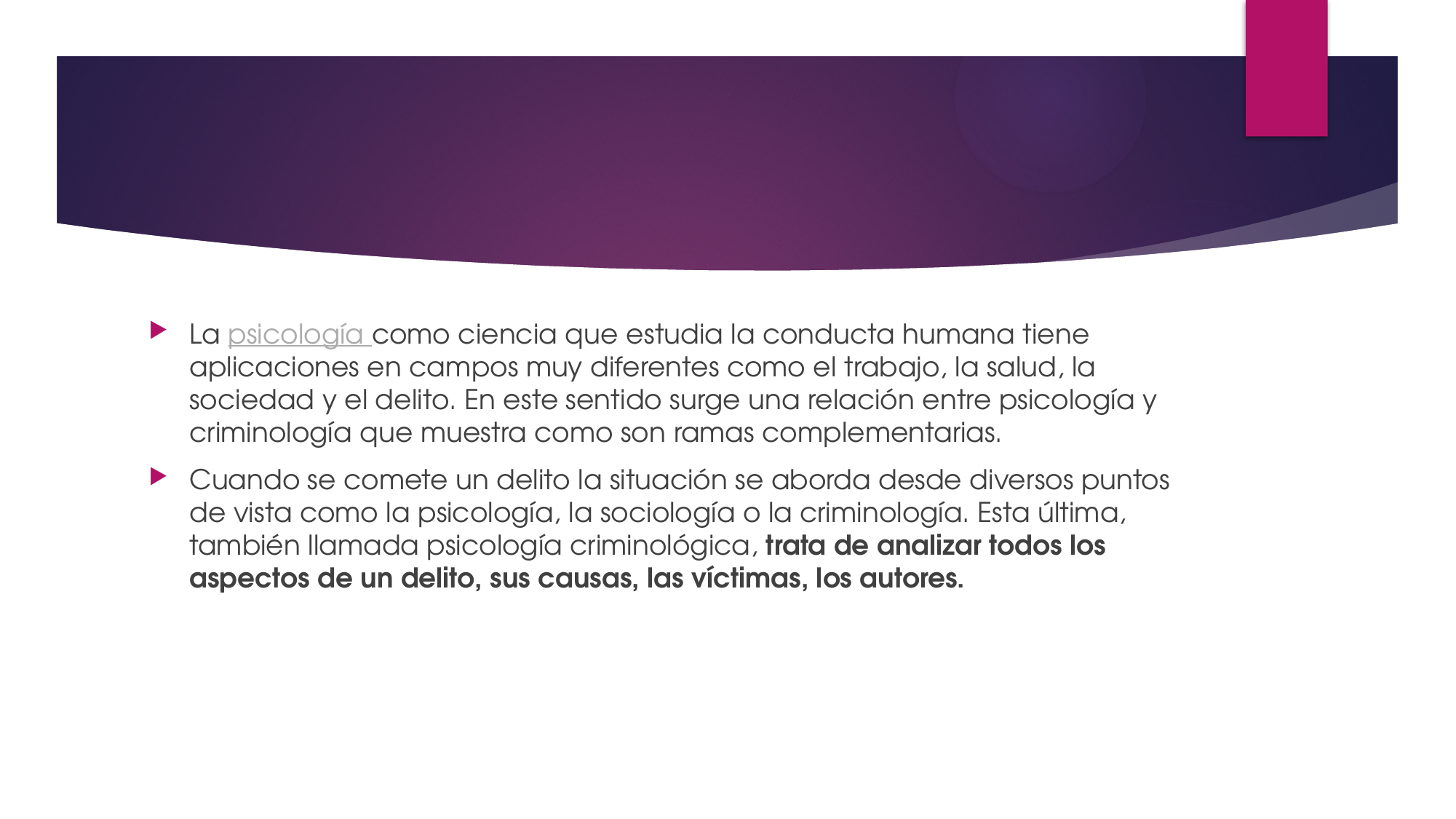

La psicología como ciencia que estudia la conducta humana tiene aplicaciones en campos muy diferentes como el trabajo, la salud, la sociedad y el delito. En este sentido surge una relación entre psicología y criminología que muestra como son ramas complementarias.
Cuando se comete un delito la situación se aborda desde diversos puntos de vista como la psicología, la sociología o la criminología. Esta última, también llamada psicología criminológica, trata de analizar todos los aspectos de un delito, sus causas, las víctimas, los autores.